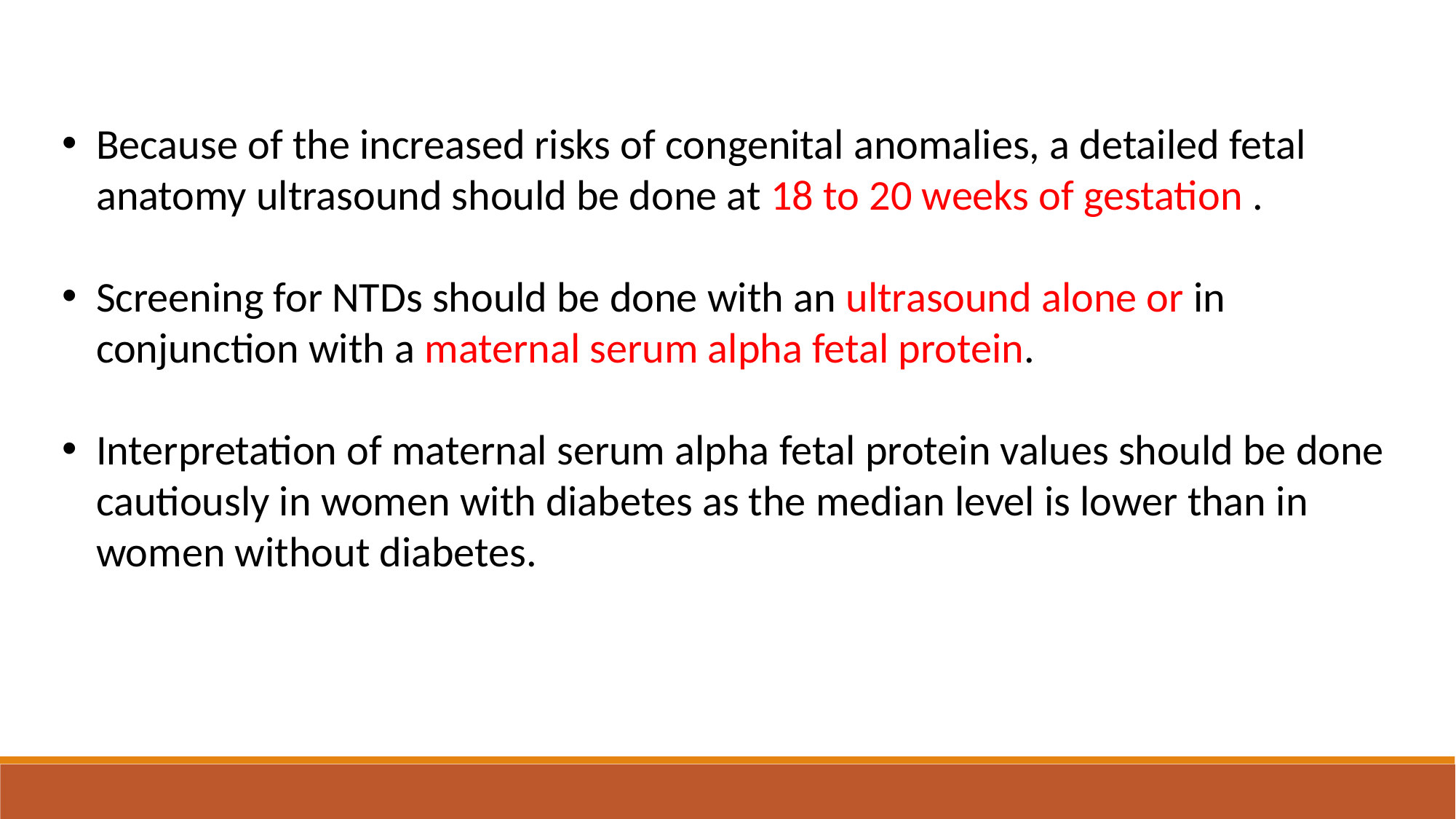

Because of the increased risks of congenital anomalies, a detailed fetal anatomy ultrasound should be done at 18 to 20 weeks of gestation .

Screening for NTDs should be done with an ultrasound alone or in conjunction with a maternal serum alpha fetal protein.

Interpretation of maternal serum alpha fetal protein values should be done cautiously in women with diabetes as the median level is lower than in women without diabetes.